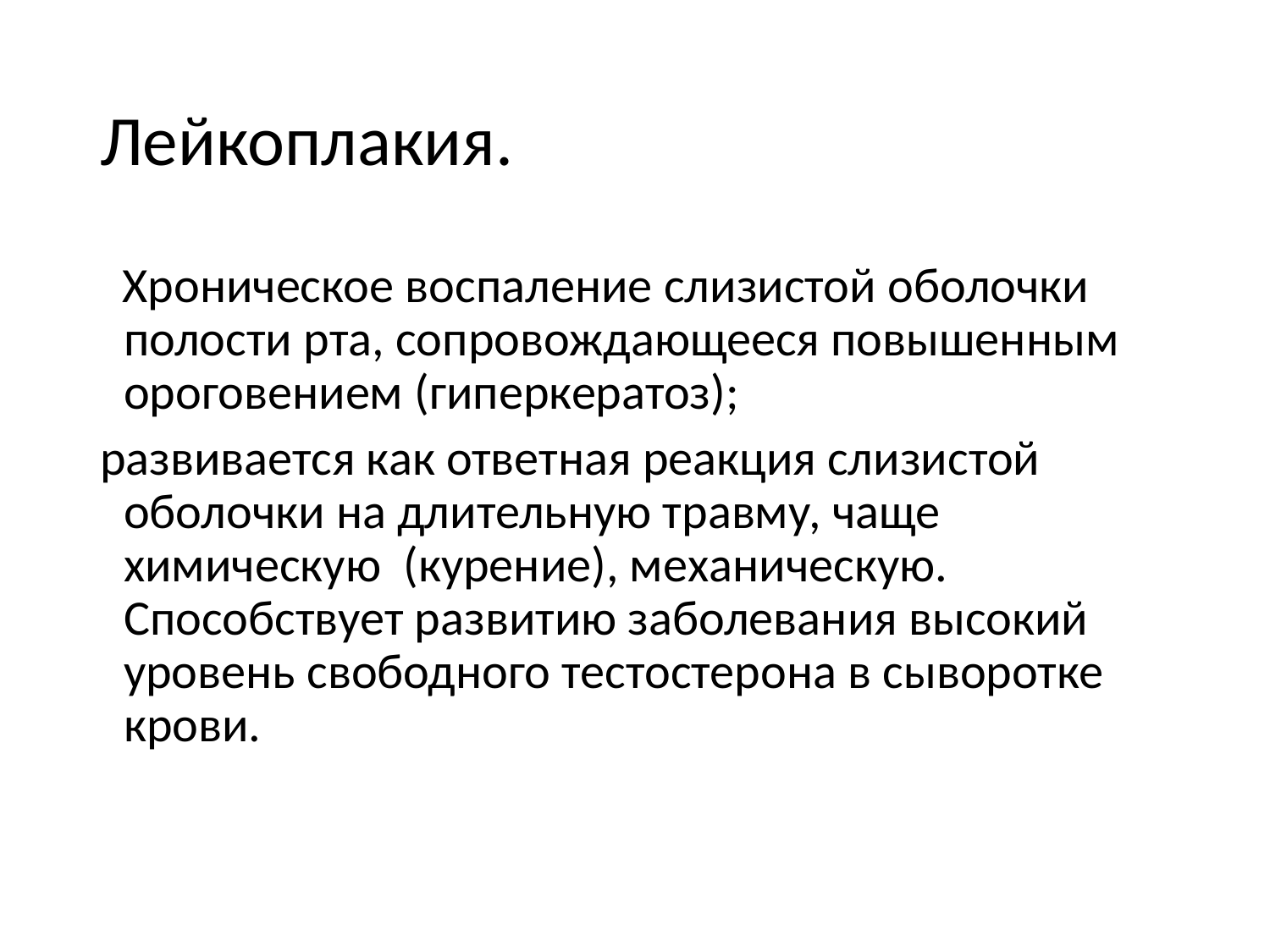

# Лейкоплакия.
  Хроническое воспаление слизистой оболочки полости рта, сопровождающееся повышенным ороговением (гиперкератоз);
развивается как ответная реакция слизистой оболочки на длительную травму, чаще химическую  (курение), механическую. Способствует развитию заболевания высокий уровень свободного тестостерона в сыворотке крови.